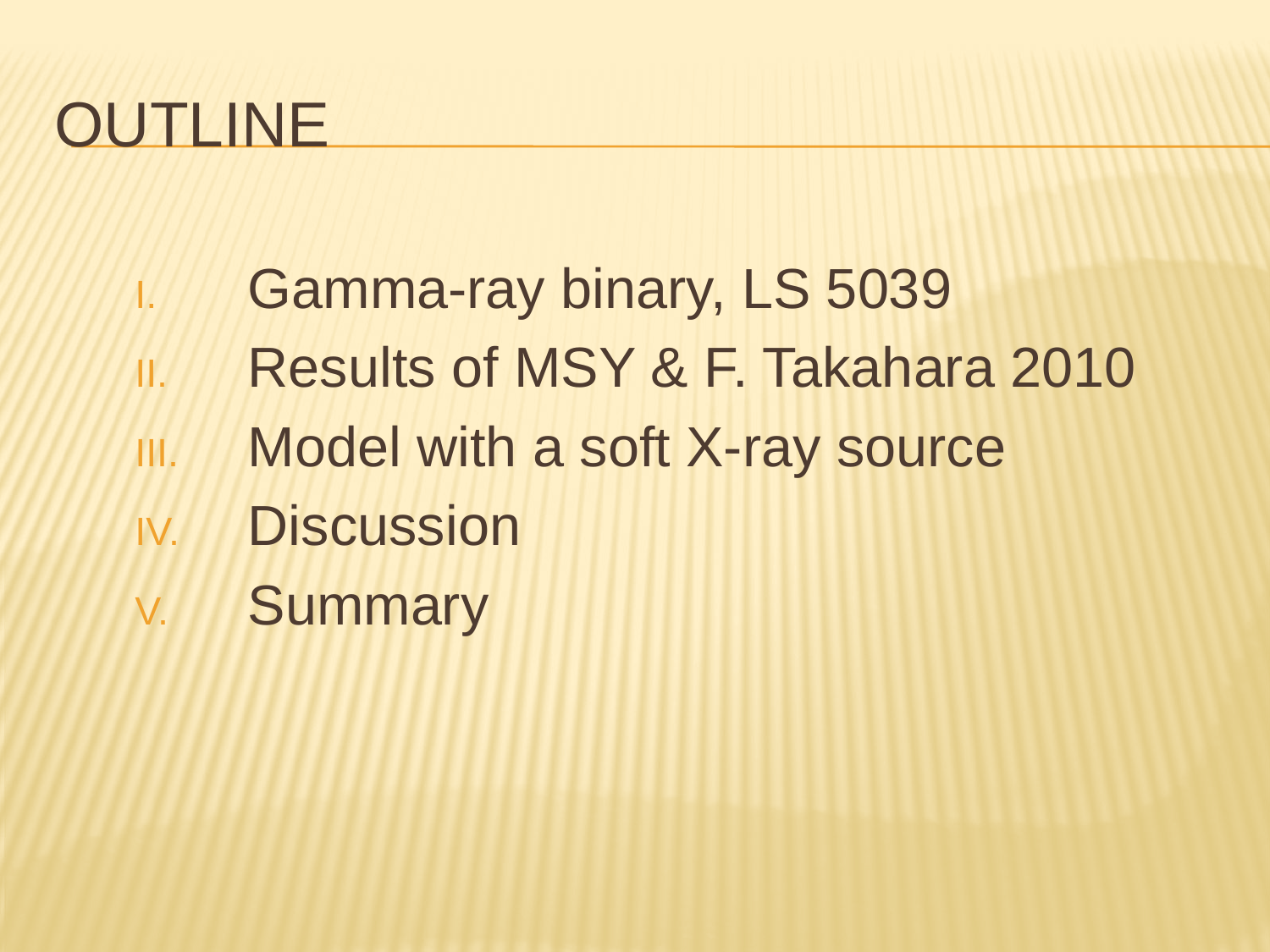

# outline
Gamma-ray binary, LS 5039
Results of MSY & F. Takahara 2010
Model with a soft X-ray source
Discussion
Summary